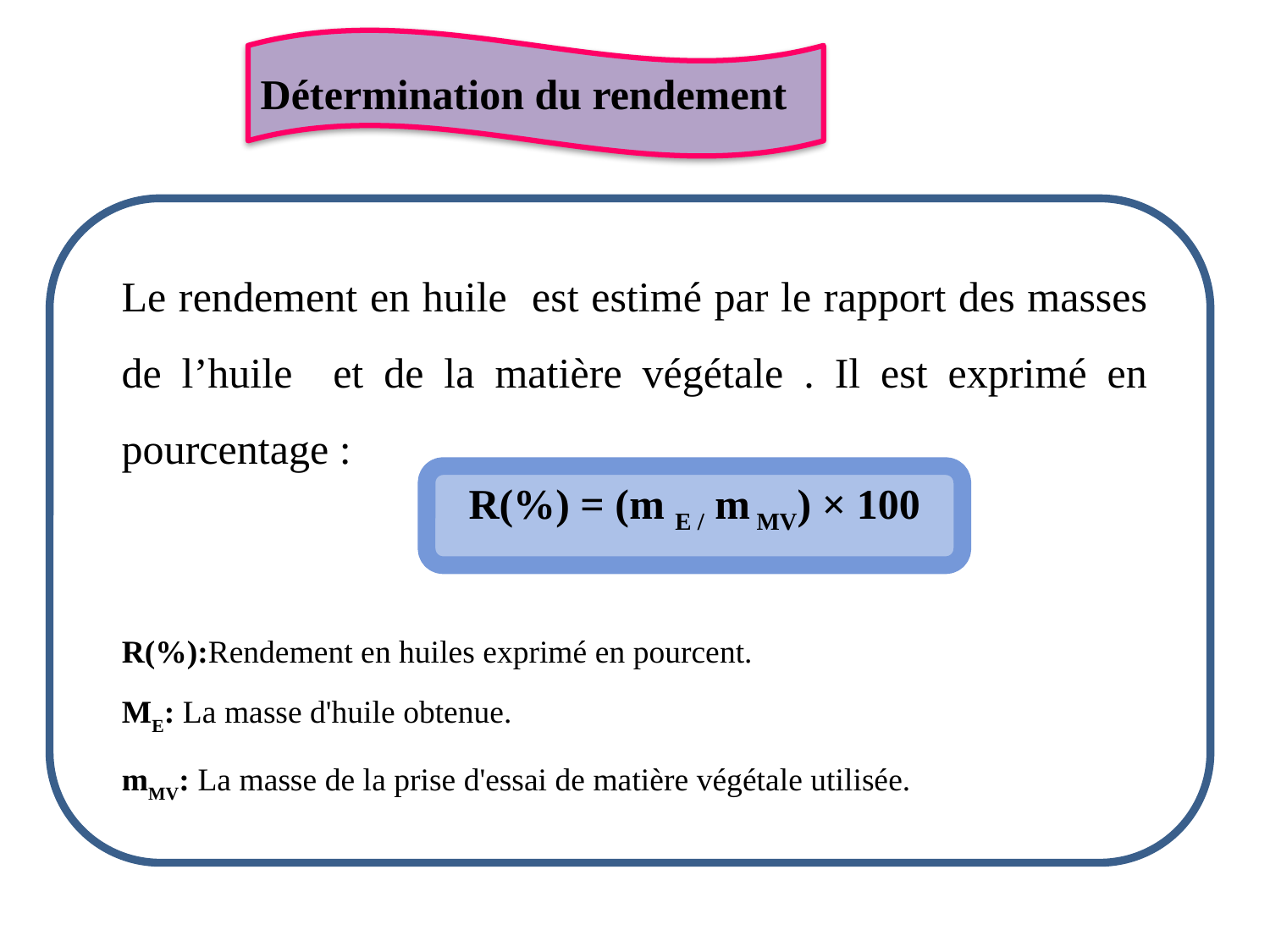

Détermination du rendement
Le rendement en huile  est estimé par le rapport des masses de l’huile  et de la matière végétale
Le rendement en huile  est estimé par le rapport des masses de l’huile  et de la matière végétale . Il est exprimé en pourcentage :
R(%) = (m E / m MV) × 100

R(%):Rendement en huiles exprimé en pourcent.
ME: La masse d'huile obtenue.
mMV: La masse de la prise d'essai de matière végétale utilisée.